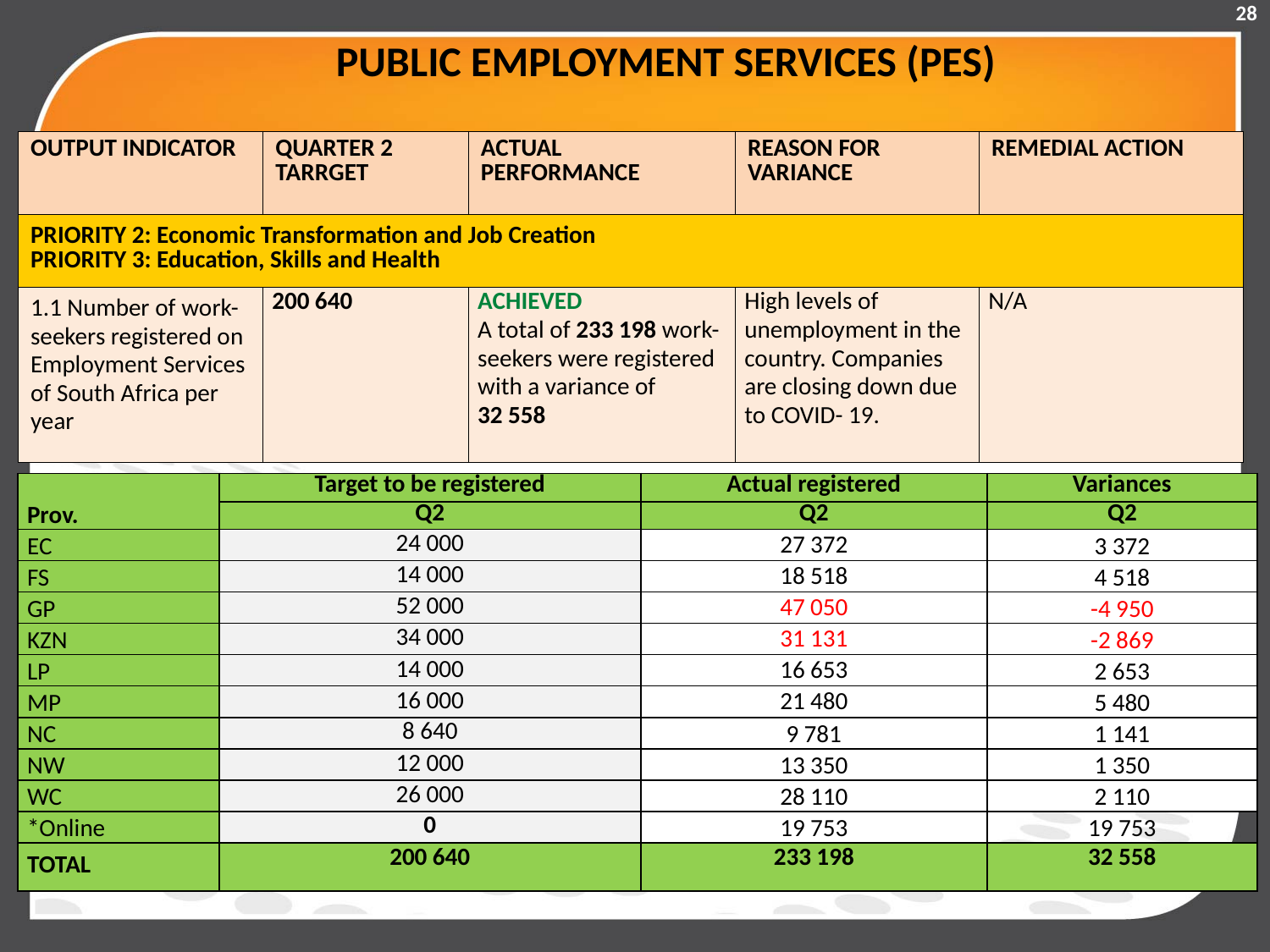

# PUBLIC EMPLOYMENT SERVICES (PES)
28
| OUTPUT INDICATOR | QUARTER 2 TARRGET | ACTUAL PERFORMANCE | REASON FOR VARIANCE | REMEDIAL ACTION |
| --- | --- | --- | --- | --- |
| PRIORITY 2: Economic Transformation and Job Creation PRIORITY 3: Education, Skills and Health |  |  |  |  |
| 1.1 Number of work-seekers registered on Employment Services of South Africa per year | 200 640 | ACHIEVED A total of 233 198 work-seekers were registered with a variance of 32 558 | High levels of unemployment in the country. Companies are closing down due to COVID- 19. | N/A |
| Prov. | Target to be registered | Actual registered | Variances |
| --- | --- | --- | --- |
|  | Q2 | Q2 | Q2 |
| EC | 24 000 | 27 372 | 3 372 |
| FS | 14 000 | 18 518 | 4 518 |
| GP | 52 000 | 47 050 | -4 950 |
| KZN | 34 000 | 31 131 | -2 869 |
| LP | 14 000 | 16 653 | 2 653 |
| MP | 16 000 | 21 480 | 5 480 |
| NC | 8 640 | 9 781 | 1 141 |
| NW | 12 000 | 13 350 | 1 350 |
| WC | 26 000 | 28 110 | 2 110 |
| \*Online | 0 | 19 753 | 19 753 |
| TOTAL | 200 640 | 233 198 | 32 558 |